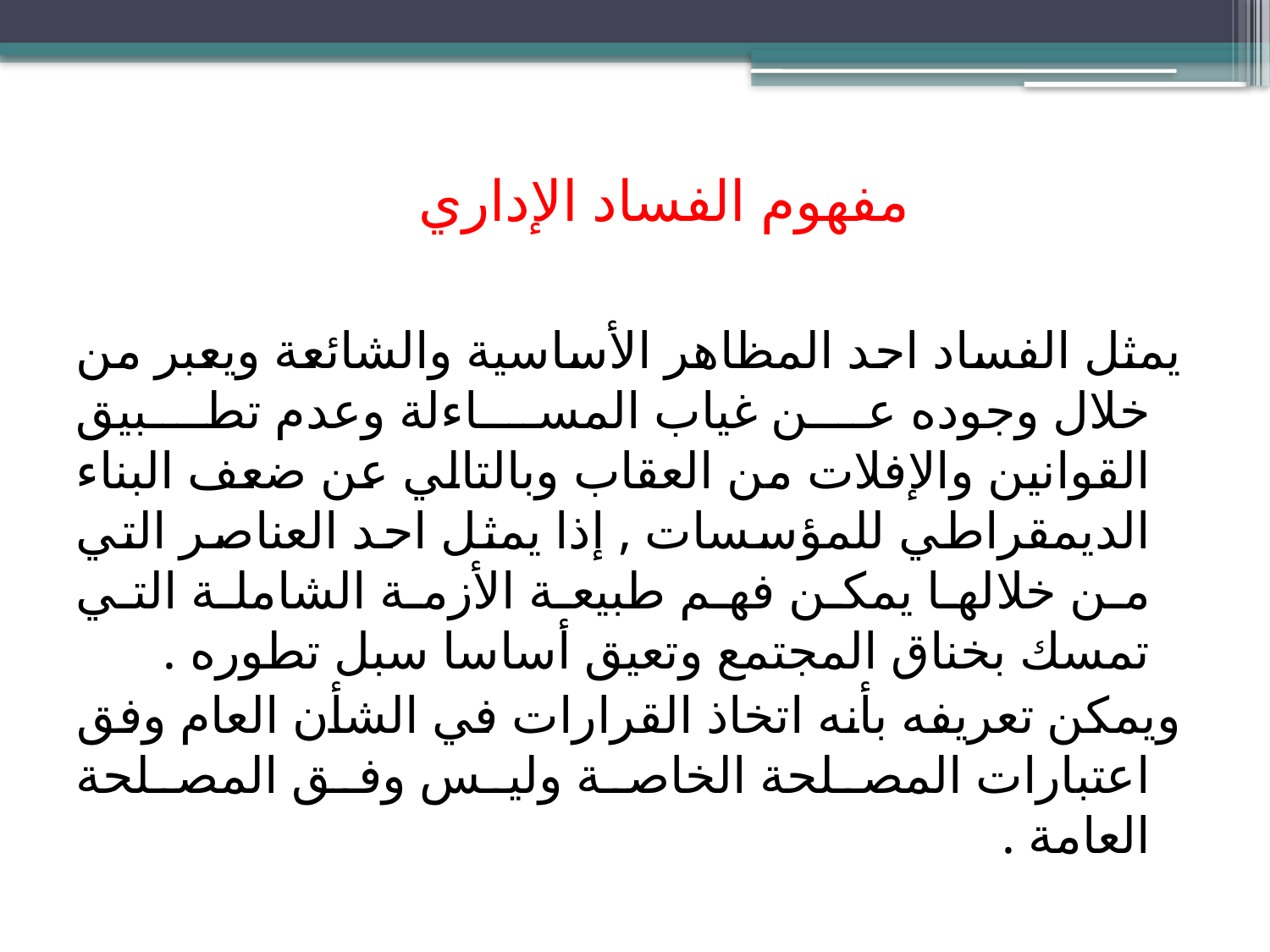

# مفهوم الفساد الإداري
يمثل الفساد احد المظاهر الأساسية والشائعة ويعبر من خلال وجوده عن غياب المساءلة وعدم تطبيق القوانين والإفلات من العقاب وبالتالي عن ضعف البناء الديمقراطي للمؤسسات , إذا يمثل احد العناصر التي من خلالها يمكن فهم طبيعة الأزمة الشاملة التي تمسك بخناق المجتمع وتعيق أساسا سبل تطوره .
ويمكن تعريفه بأنه اتخاذ القرارات في الشأن العام وفق اعتبارات المصلحة الخاصة وليس وفق المصلحة العامة .